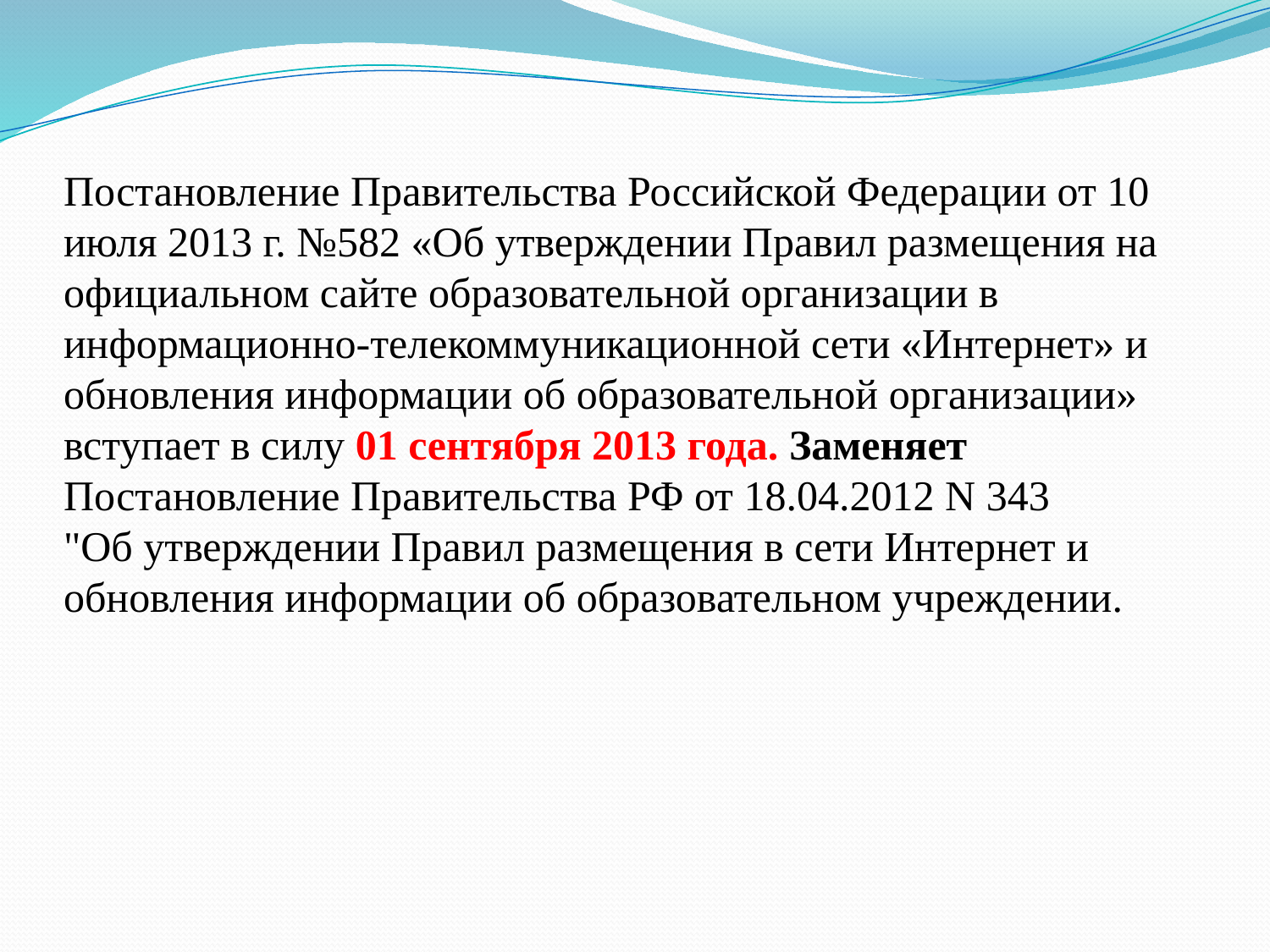

# Постановление Правительства Российской Федерации от 10 июля 2013 г. №582 «Об утверждении Правил размещения на официальном сайте образовательной организации в информационно-телекоммуникационной сети «Интернет» и обновления информации об образовательной организации» вступает в силу 01 сентября 2013 года. Заменяет Постановление Правительства РФ от 18.04.2012 N 343 "Об утверждении Правил размещения в сети Интернет и обновления информации об образовательном учреждении.